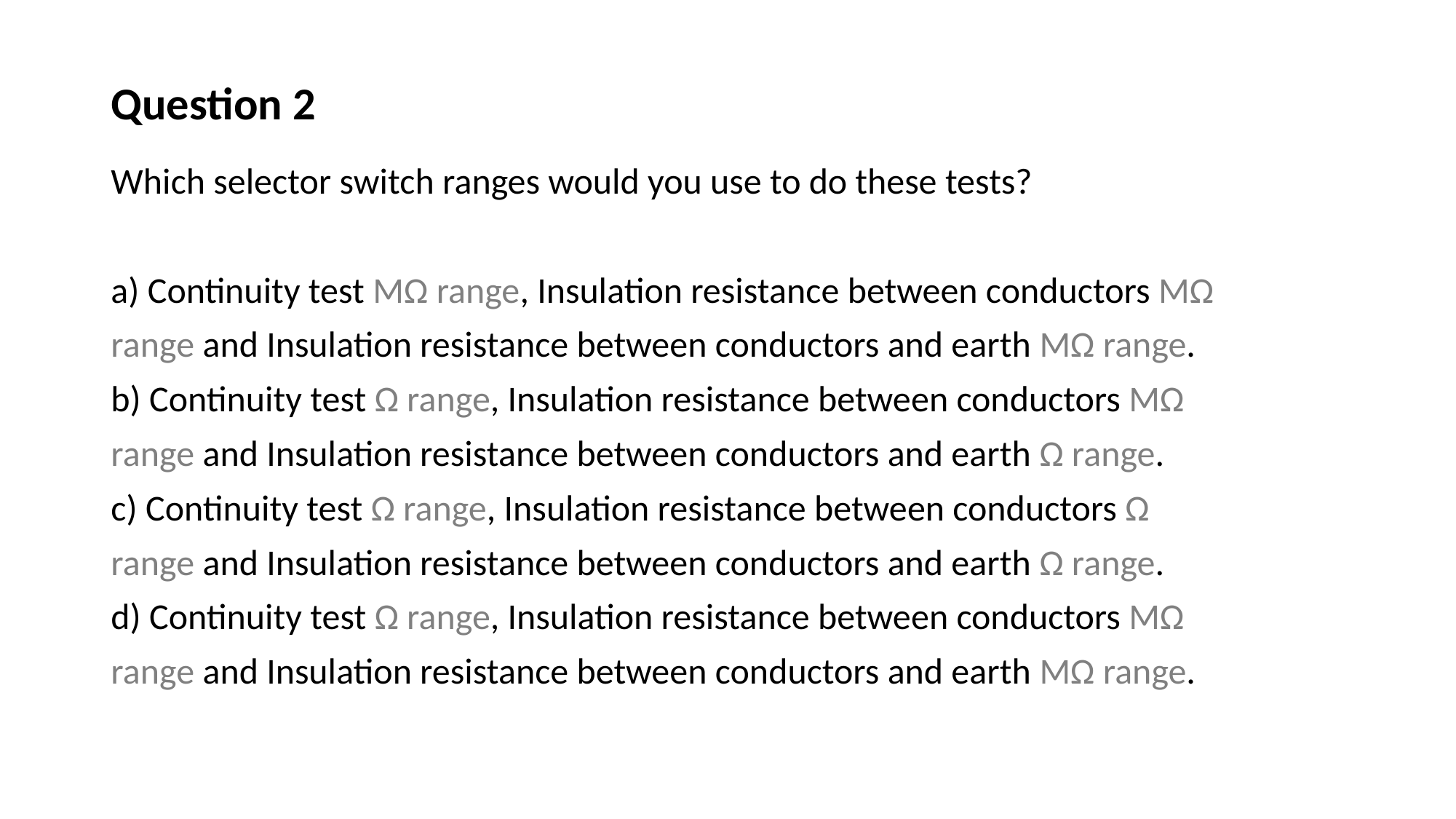

# Question 2
Which selector switch ranges would you use to do these tests?

a) Continuity test MΩ range, Insulation resistance between conductors MΩ
range and Insulation resistance between conductors and earth MΩ range.
b) Continuity test Ω range, Insulation resistance between conductors MΩ
range and Insulation resistance between conductors and earth Ω range.
c) Continuity test Ω range, Insulation resistance between conductors Ω
range and Insulation resistance between conductors and earth Ω range.
d) Continuity test Ω range, Insulation resistance between conductors MΩ
range and Insulation resistance between conductors and earth MΩ range.